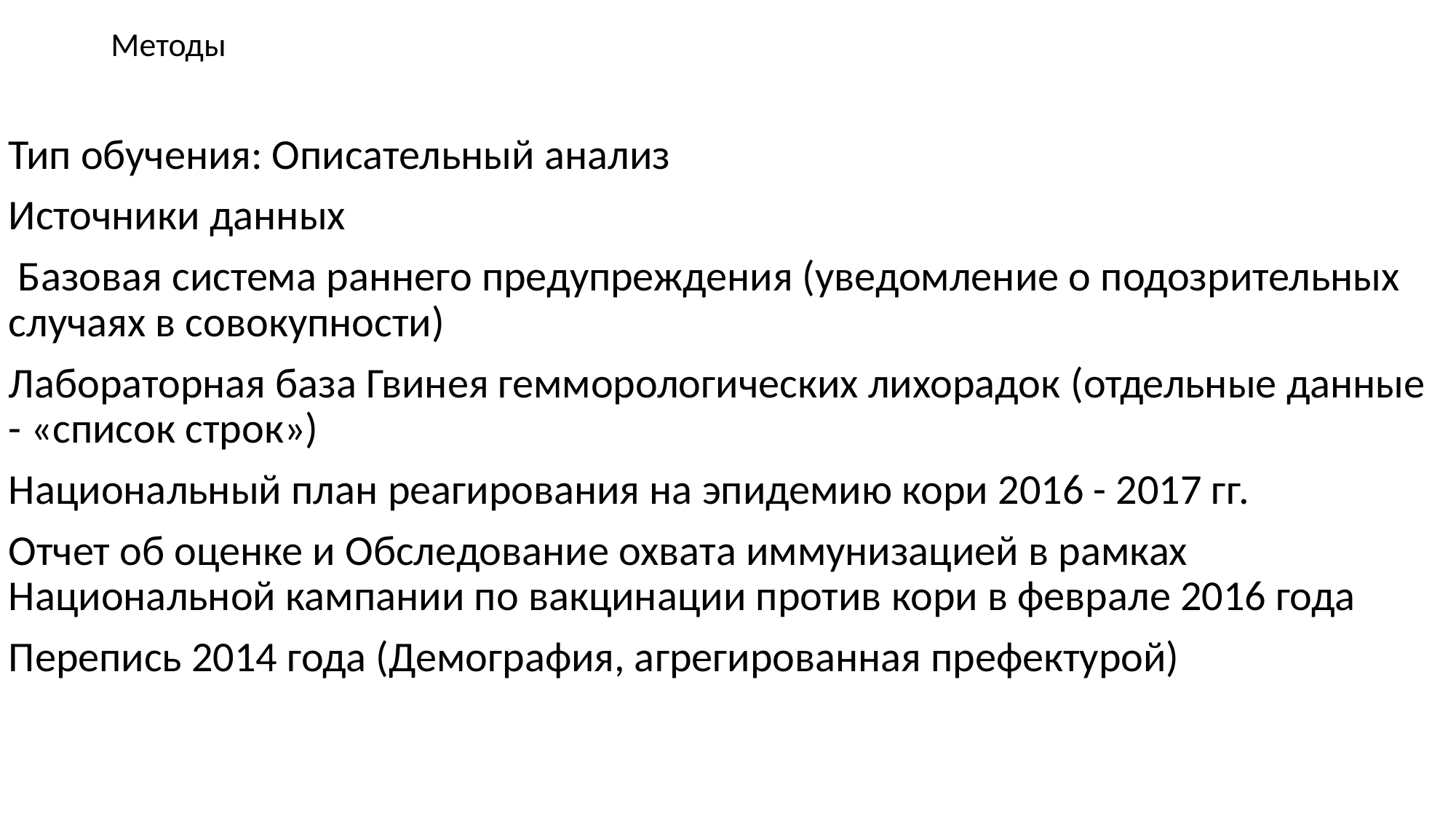

Тип обучения: Описательный анализ
Источники данных
 Базовая система раннего предупреждения (уведомление о подозрительных случаях в совокупности)
Лабораторная база Гвинея гемморологических лихорадок (отдельные данные - «список строк»)
Национальный план реагирования на эпидемию кори 2016 - 2017 гг.
Отчет об оценке и Обследование охвата иммунизацией в рамках Национальной кампании по вакцинации против кори в феврале 2016 года
Перепись 2014 года (Демография, агрегированная префектурой)

# Методы